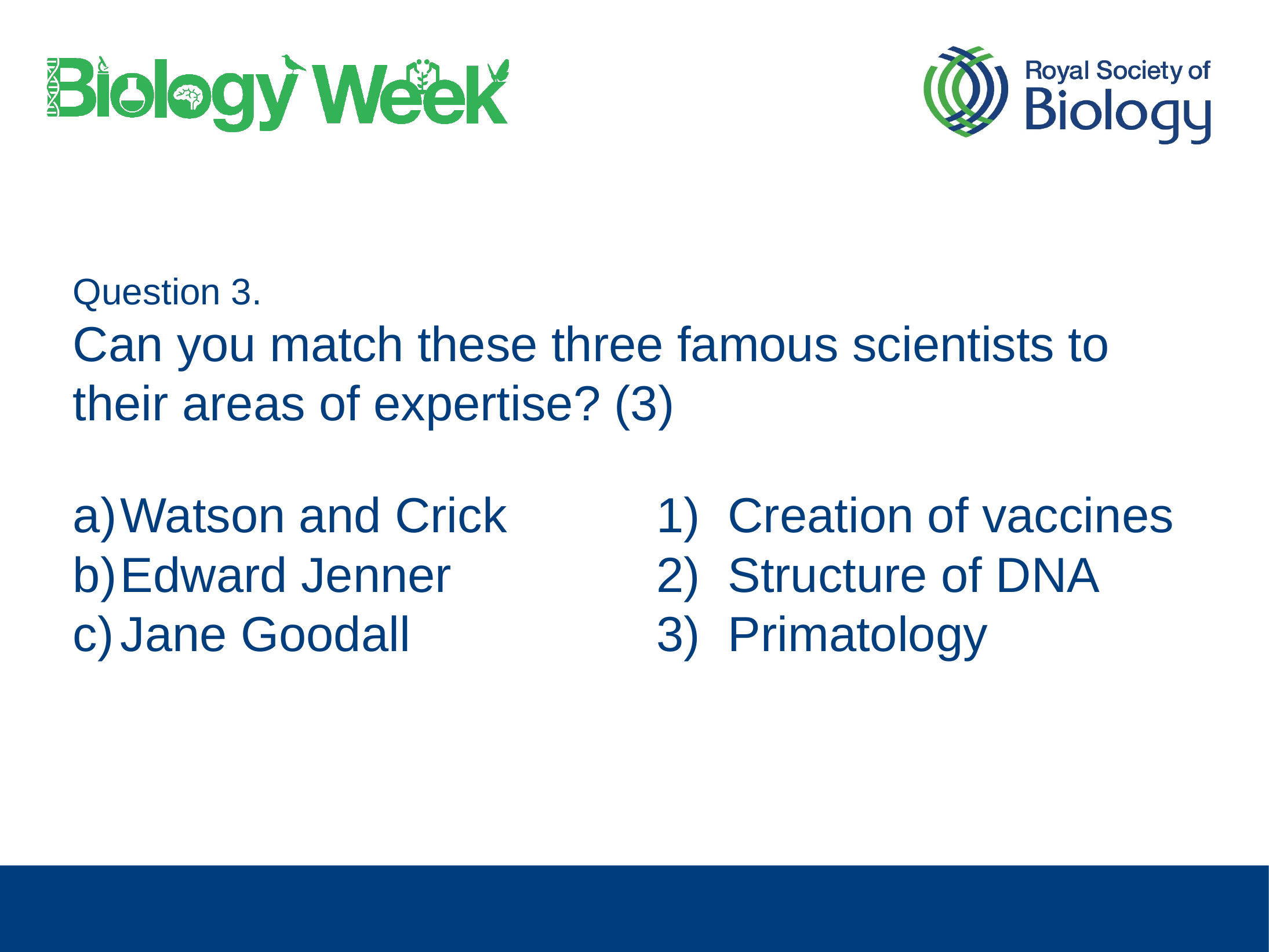

Question 3.
Can you match these three famous scientists to their areas of expertise? (3)
Watson and Crick
Edward Jenner
Jane Goodall
Creation of vaccines
Structure of DNA
Primatology